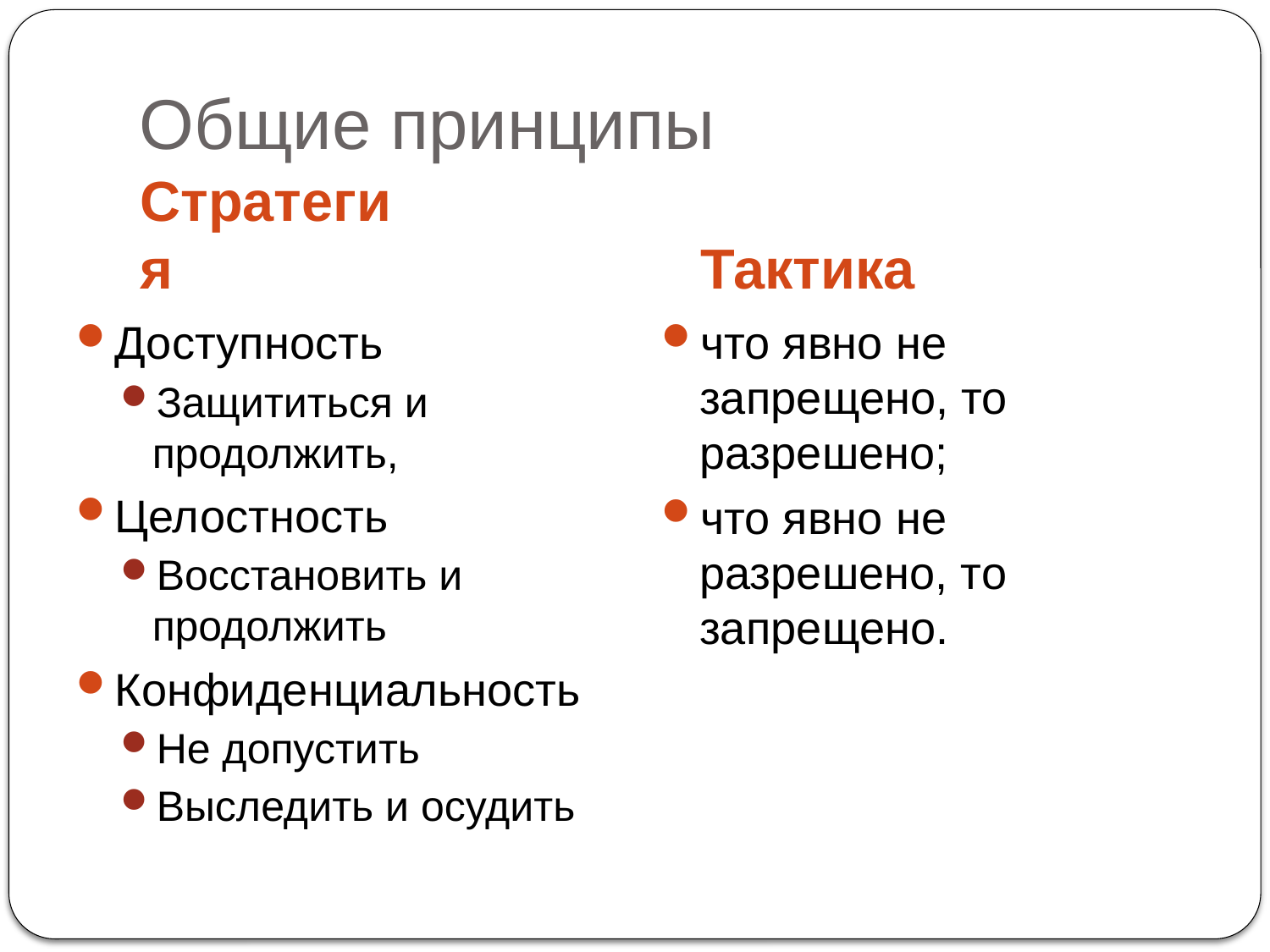

# Общие принципы
Стратегия
Тактика
Доступность
Защититься и продолжить,
Целостность
Восстановить и продолжить
Конфиденциальность
Не допустить
Выследить и осудить
что явно не запрещено, то разрешено;
что явно не разрешено, то запрещено.